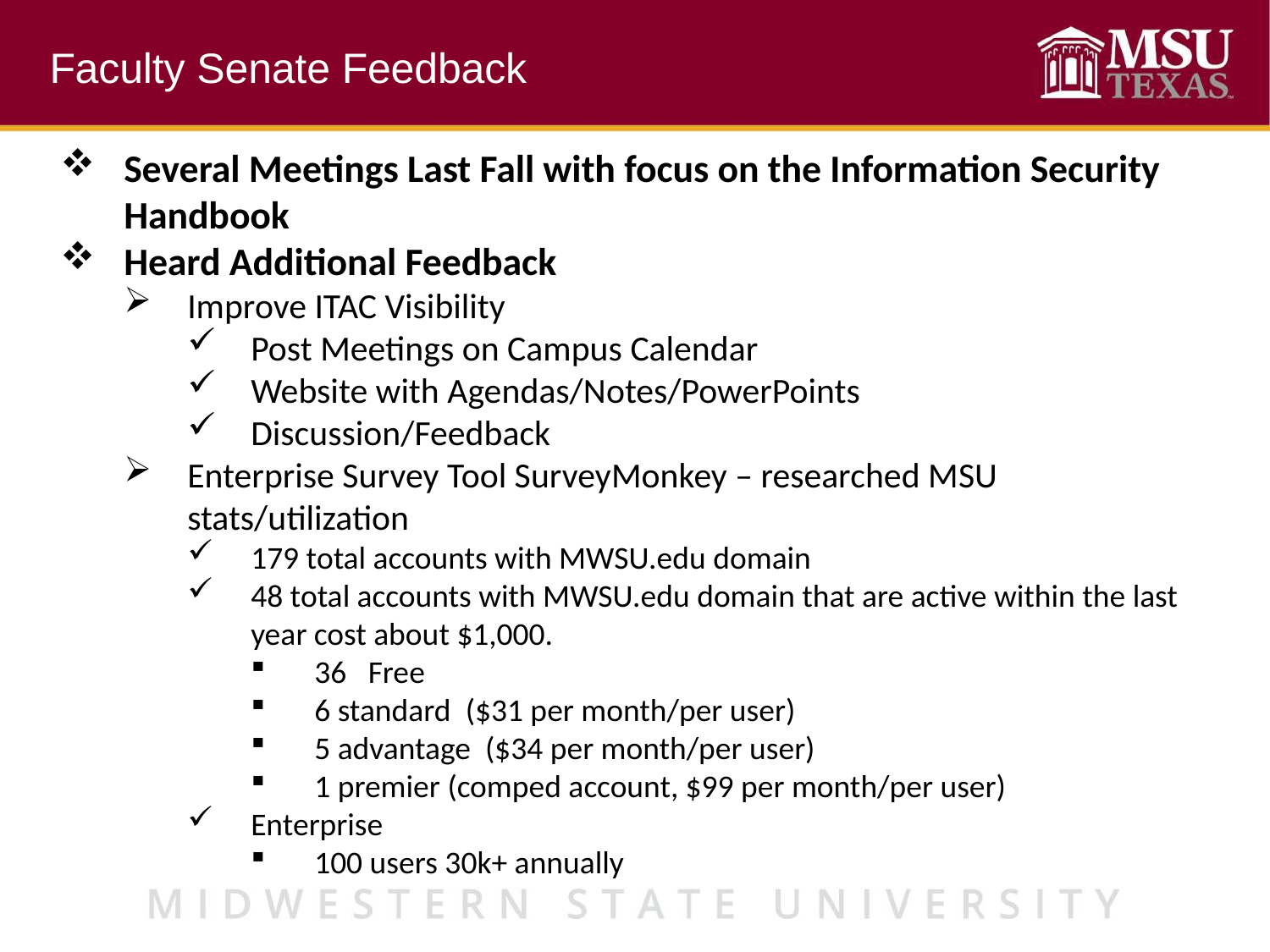

Faculty Senate Feedback
Several Meetings Last Fall with focus on the Information Security Handbook
Heard Additional Feedback
Improve ITAC Visibility
Post Meetings on Campus Calendar
Website with Agendas/Notes/PowerPoints
Discussion/Feedback
Enterprise Survey Tool SurveyMonkey – researched MSU stats/utilization
179 total accounts with MWSU.edu domain
48 total accounts with MWSU.edu domain that are active within the last year cost about $1,000.
36   Free
6 standard  ($31 per month/per user)
5 advantage  ($34 per month/per user)
1 premier (comped account, $99 per month/per user)
Enterprise
100 users 30k+ annually